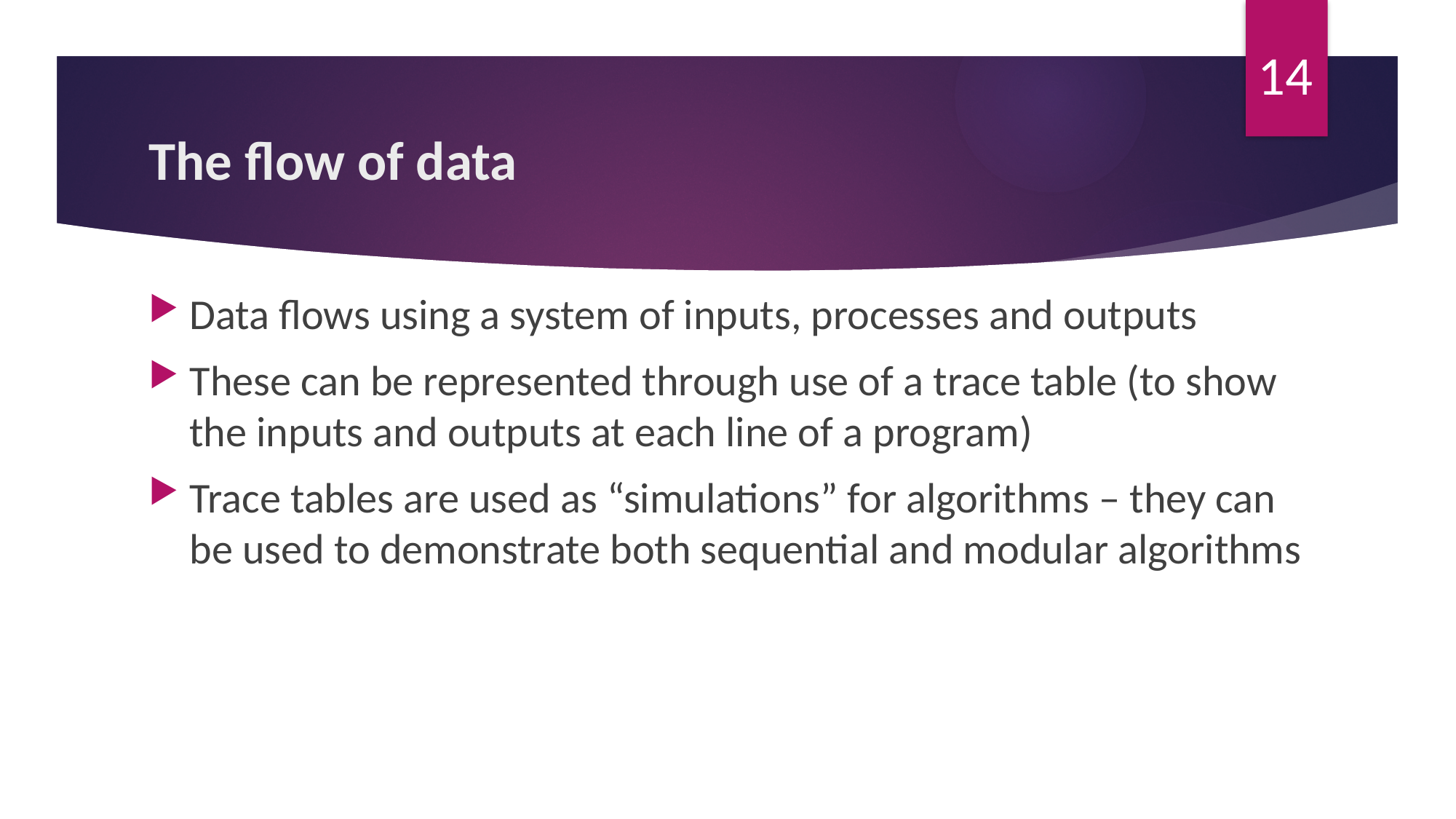

14
# The flow of data
Data flows using a system of inputs, processes and outputs
These can be represented through use of a trace table (to show the inputs and outputs at each line of a program)
Trace tables are used as “simulations” for algorithms – they can be used to demonstrate both sequential and modular algorithms